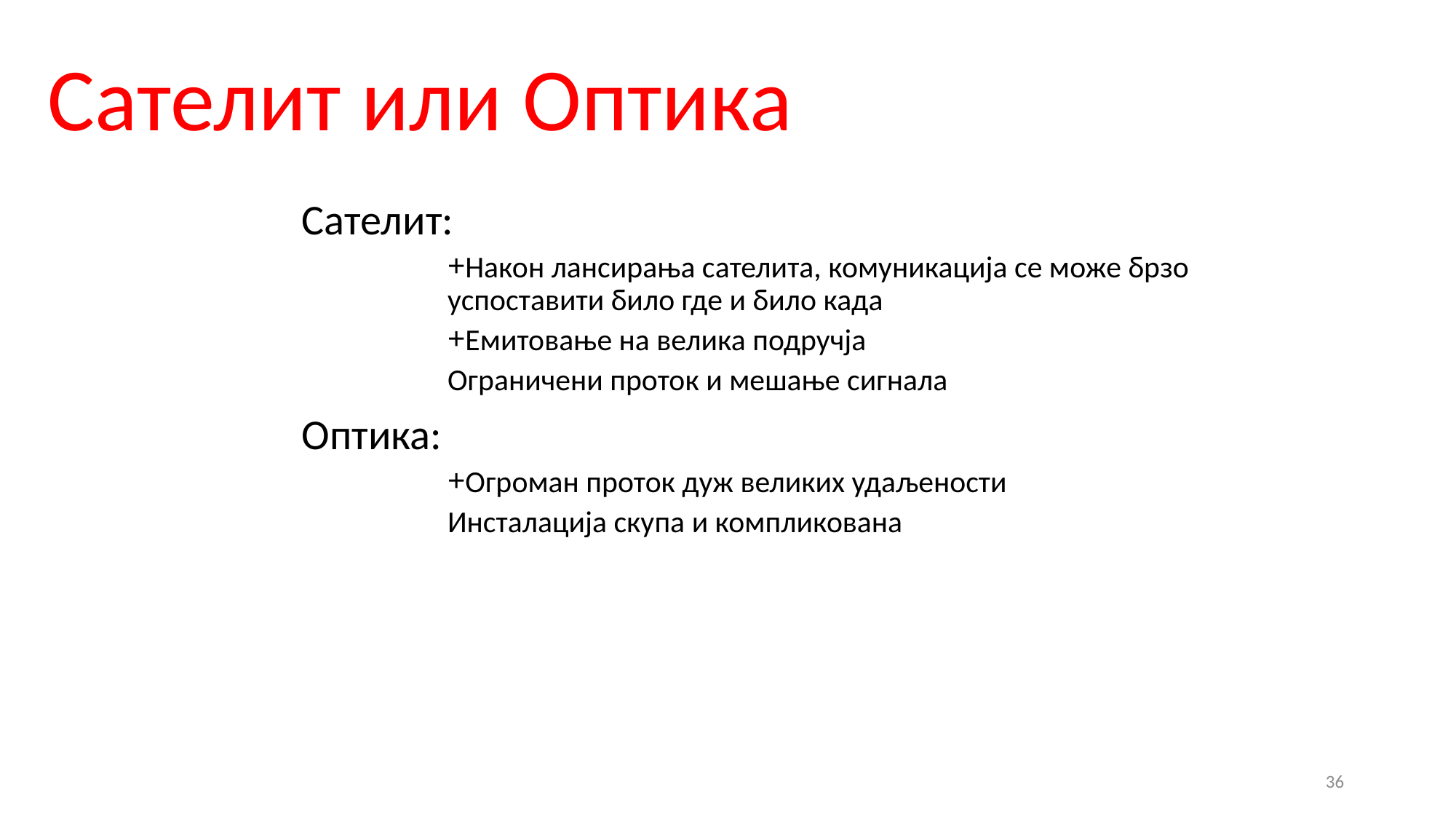

# Сателит или Оптика
Сателит:
Након лансирања сателита, комуникација се може брзо успоставити било где и било када
Емитовање на велика подручја
Ограничени проток и мешање сигнала
Оптика:
Огроман проток дуж великих удаљености
Инсталација скупа и компликована

36